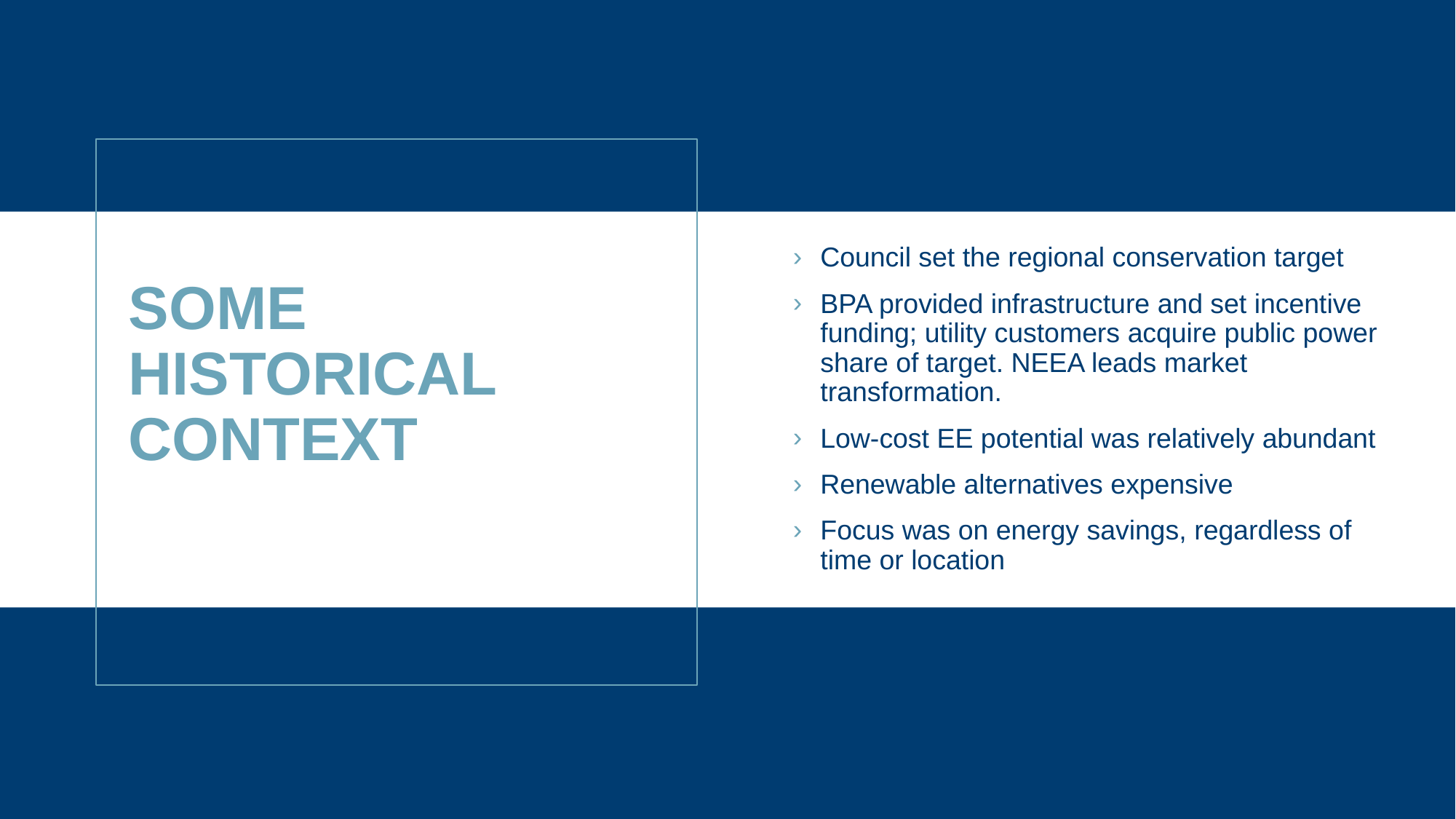

Council set the regional conservation target
BPA provided infrastructure and set incentive funding; utility customers acquire public power share of target. NEEA leads market transformation.
Low-cost EE potential was relatively abundant
Renewable alternatives expensive
Focus was on energy savings, regardless of time or location

# SOME HISTORICAL CONTEXT

2